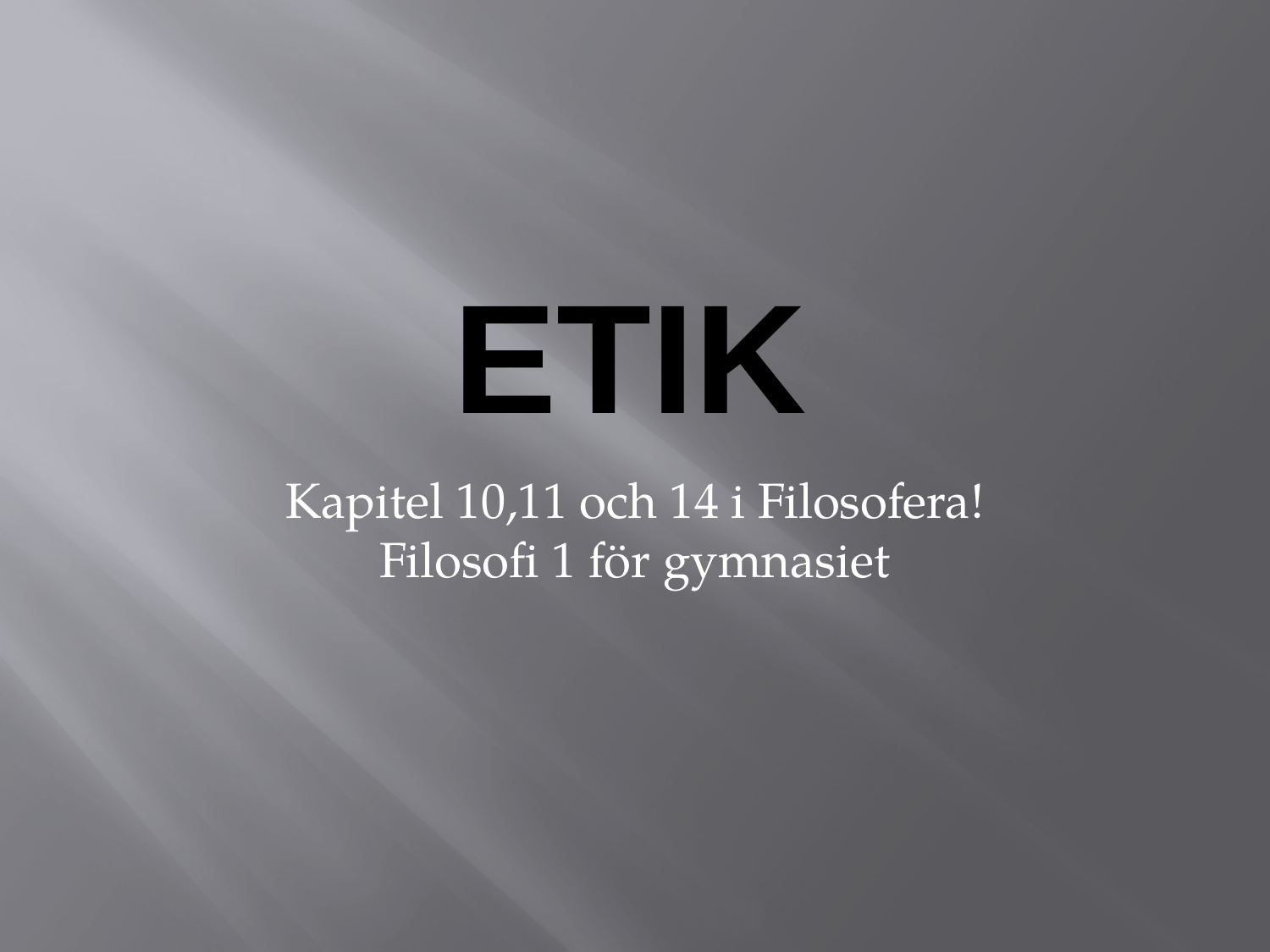

# Etik
Kapitel 10,11 och 14 i Filosofera! Filosofi 1 för gymnasiet